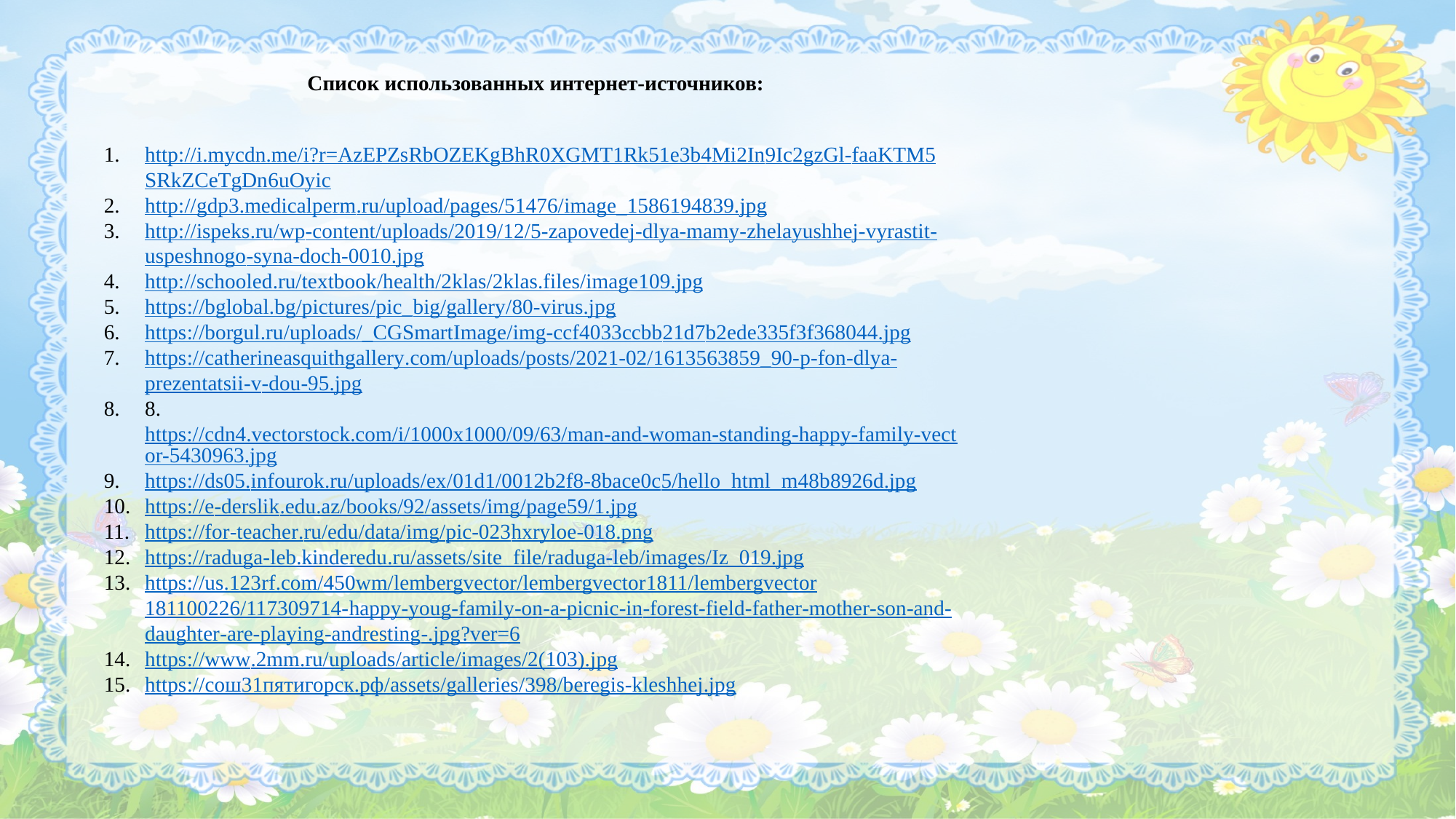

Список использованных интернет-источников:

http://i.mycdn.me/i?r=AzEPZsRbOZEKgBhR0XGMT1Rk51e3b4Mi2In9Ic2gzGl-faaKTM5SRkZCeTgDn6uOyic
http://gdp3.medicalperm.ru/upload/pages/51476/image_1586194839.jpg
http://ispeks.ru/wp-content/uploads/2019/12/5-zapovedej-dlya-mamy-zhelayushhej-vyrastit-uspeshnogo-syna-doch-0010.jpg
http://schooled.ru/textbook/health/2klas/2klas.files/image109.jpg
https://bglobal.bg/pictures/pic_big/gallery/80-virus.jpg
https://borgul.ru/uploads/_CGSmartImage/img-ccf4033ccbb21d7b2ede335f3f368044.jpg
https://catherineasquithgallery.com/uploads/posts/2021-02/1613563859_90-p-fon-dlya-prezentatsii-v-dou-95.jpg
8.	https://cdn4.vectorstock.com/i/1000x1000/09/63/man-and-woman-standing-happy-family-vector-5430963.jpg
https://ds05.infourok.ru/uploads/ex/01d1/0012b2f8-8bace0c5/hello_html_m48b8926d.jpg
https://e-derslik.edu.az/books/92/assets/img/page59/1.jpg
https://for-teacher.ru/edu/data/img/pic-023hxryloe-018.png
https://raduga-leb.kinderedu.ru/assets/site_file/raduga-leb/images/Iz_019.jpg
https://us.123rf.com/450wm/lembergvector/lembergvector1811/lembergvector181100226/117309714-happy-youg-family-on-a-picnic-in-forest-field-father-mother-son-and-daughter-are-playing-andresting-.jpg?ver=6
https://www.2mm.ru/uploads/article/images/2(103).jpg
https://сош31пятигорск.рф/assets/galleries/398/beregis-kleshhej.jpg